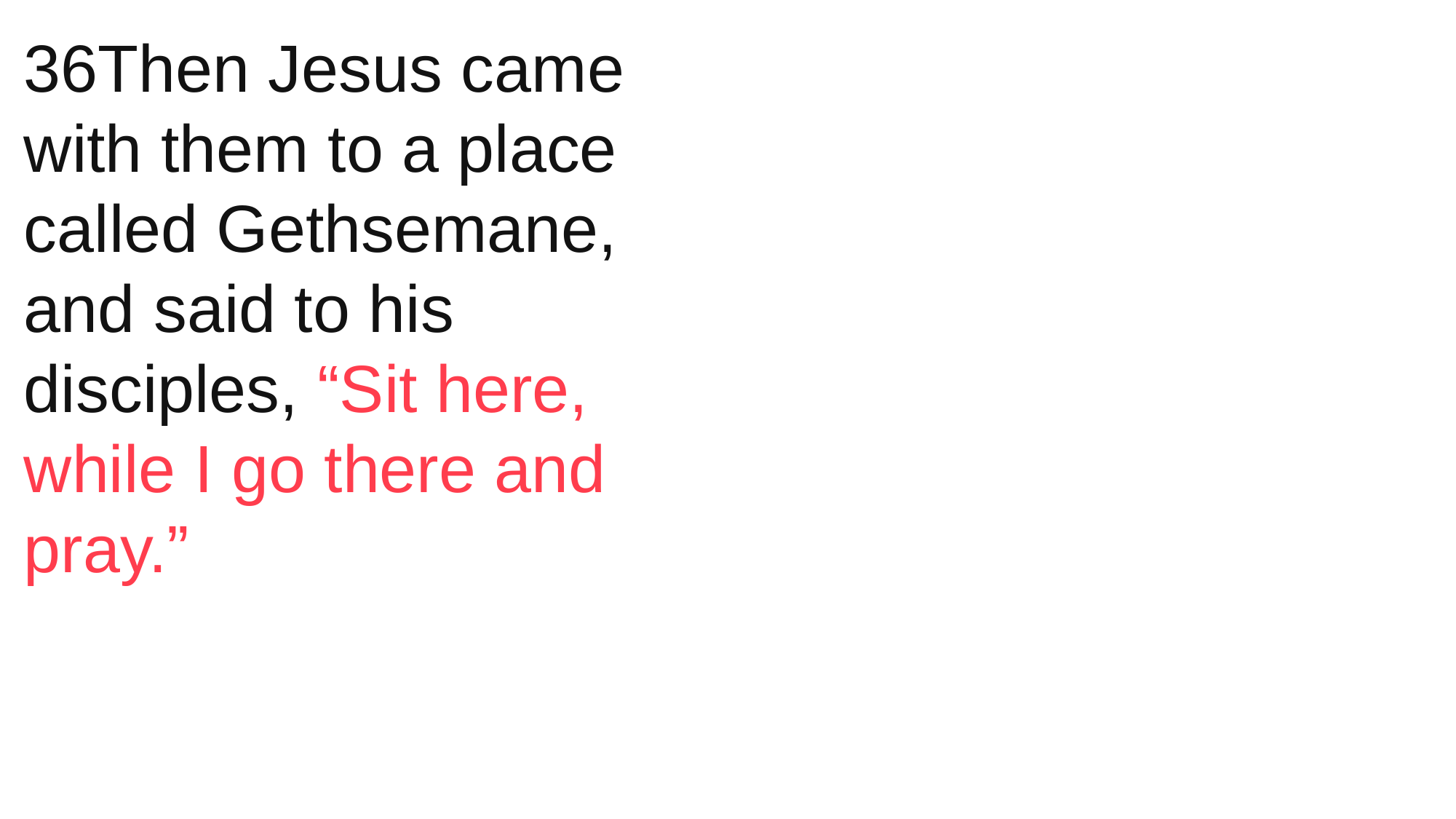

John
36Then Jesus came with them to a place called Gethsemane, and said to his disciples, “Sit here, while I go there and pray.”